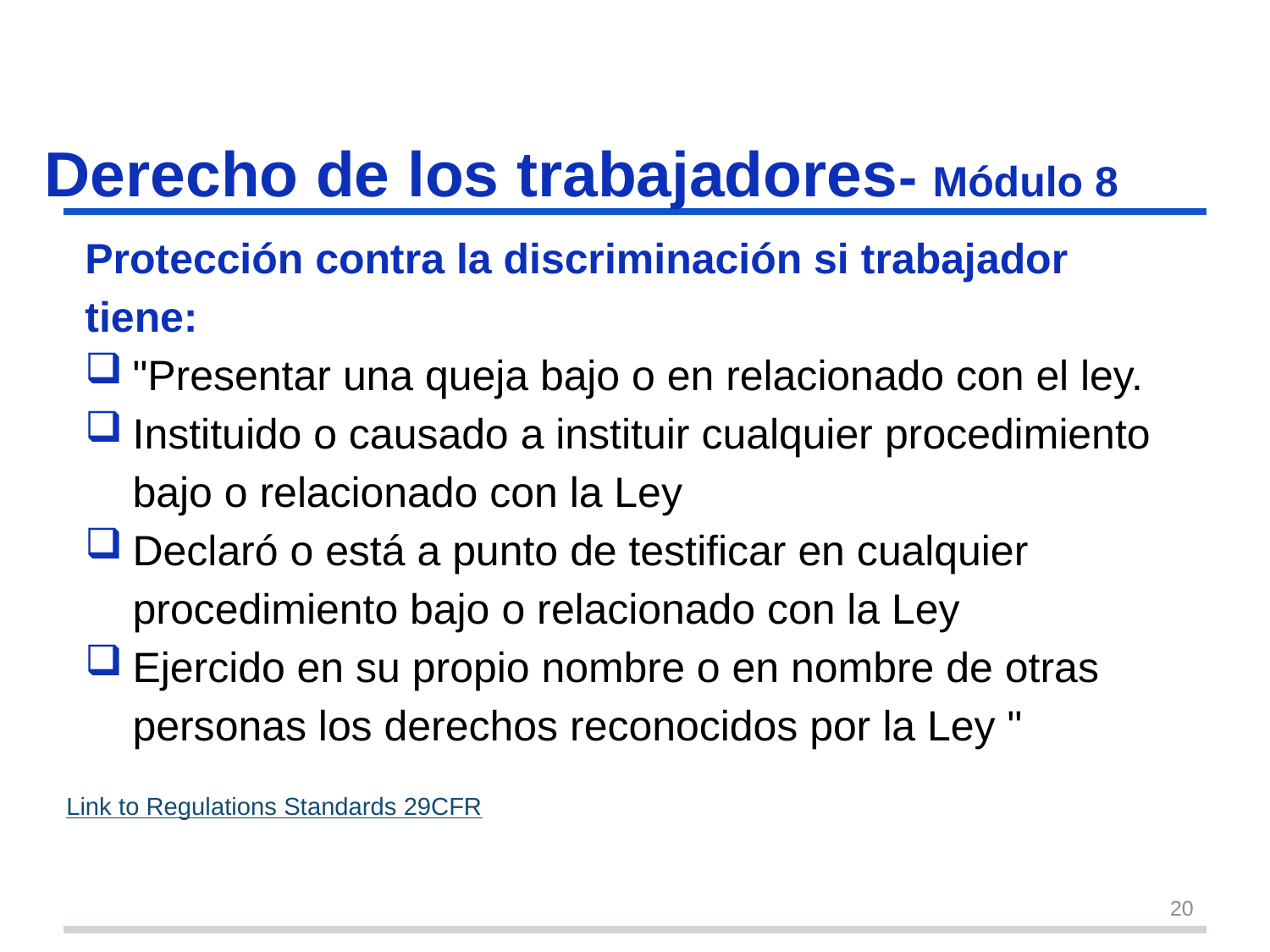

# Derecho de los trabajadores- Módulo 8 s20
Protección contra la discriminación si trabajador tiene:
"Presentar una queja bajo o en relacionado con el ley.
Instituido o causado a instituir cualquier procedimiento bajo o relacionado con la Ley
Declaró o está a punto de testificar en cualquier procedimiento bajo o relacionado con la Ley
Ejercido en su propio nombre o en nombre de otras personas los derechos reconocidos por la Ley "
Link to Regulations Standards 29CFR

20